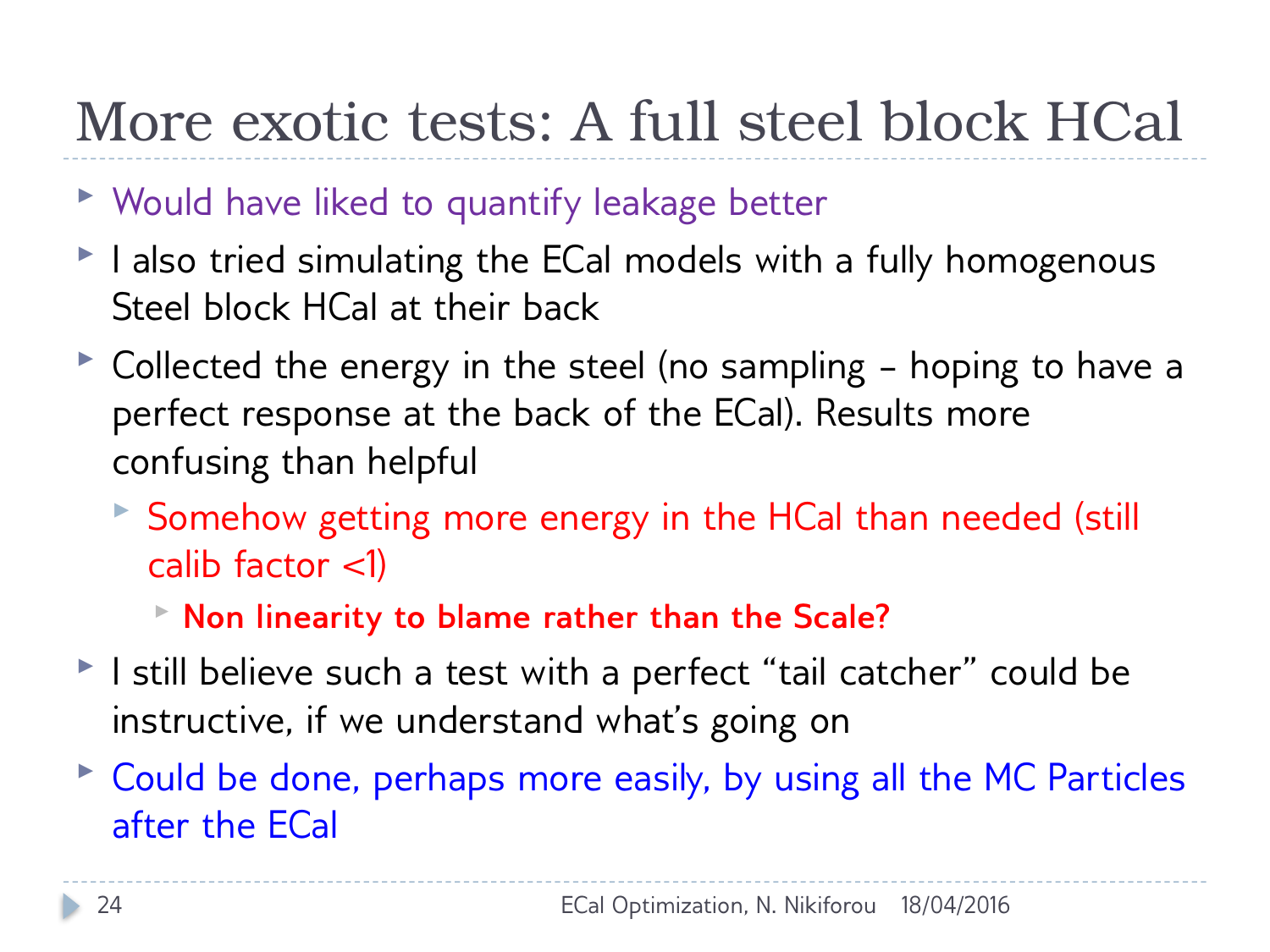

# More exotic tests: A full steel block HCal
Would have liked to quantify leakage better
I also tried simulating the ECal models with a fully homogenous Steel block HCal at their back
Collected the energy in the steel (no sampling – hoping to have a perfect response at the back of the ECal). Results more confusing than helpful
Somehow getting more energy in the HCal than needed (still calib factor <1)
Non linearity to blame rather than the Scale?
I still believe such a test with a perfect “tail catcher” could be instructive, if we understand what’s going on
Could be done, perhaps more easily, by using all the MC Particles after the ECal
24
ECal Optimization, N. Nikiforou
18/04/2016